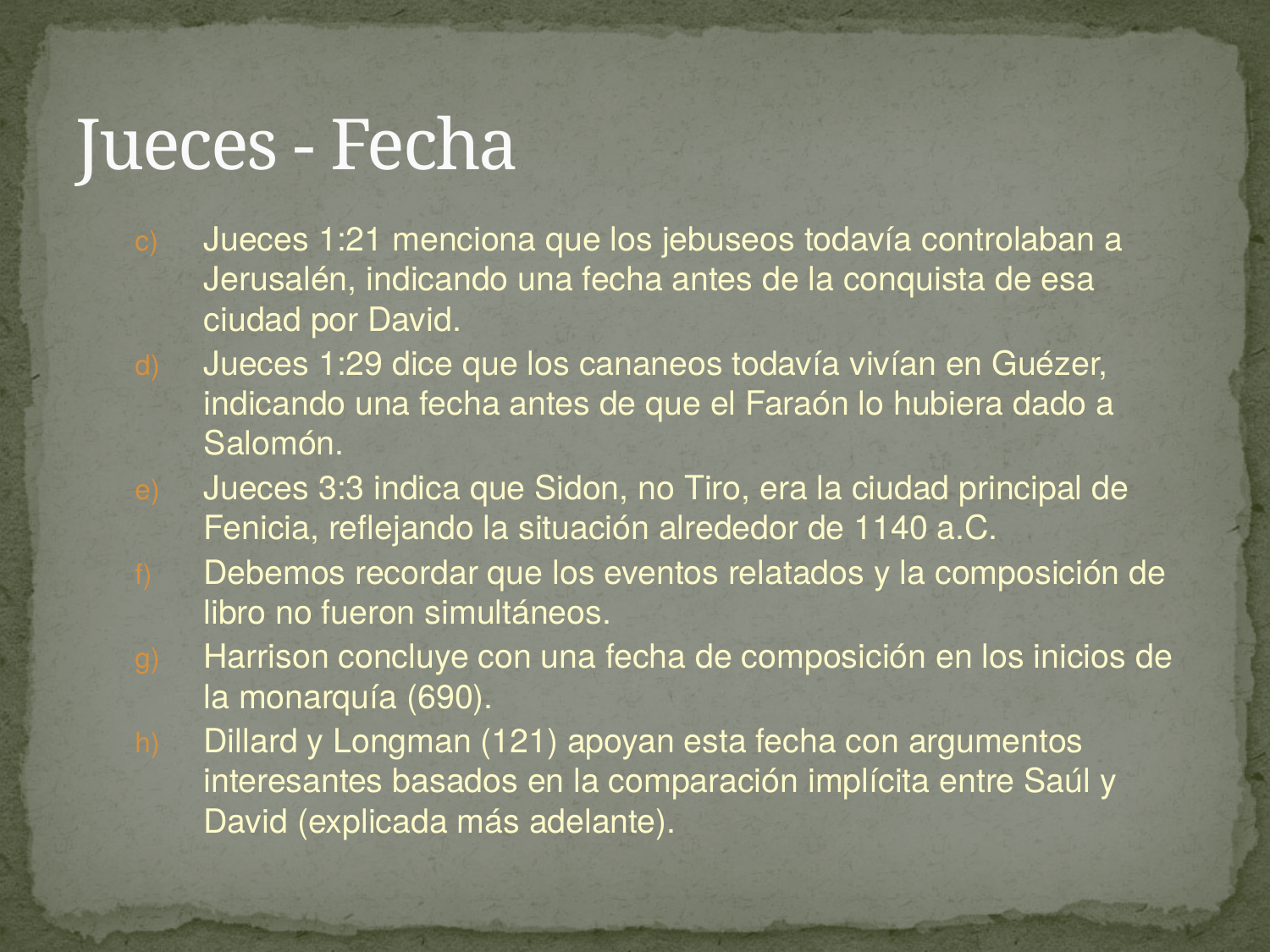

# Jueces - Fecha
Jueces 1:21 menciona que los jebuseos todavía controlaban a Jerusalén, indicando una fecha antes de la conquista de esa ciudad por David.
Jueces 1:29 dice que los cananeos todavía vivían en Guézer, indicando una fecha antes de que el Faraón lo hubiera dado a Salomón.
Jueces 3:3 indica que Sidon, no Tiro, era la ciudad principal de Fenicia, reflejando la situación alrededor de 1140 a.C.
Debemos recordar que los eventos relatados y la composición de libro no fueron simultáneos.
Harrison concluye con una fecha de composición en los inicios de la monarquía (690).
Dillard y Longman (121) apoyan esta fecha con argumentos interesantes basados en la comparación implícita entre Saúl y David (explicada más adelante).